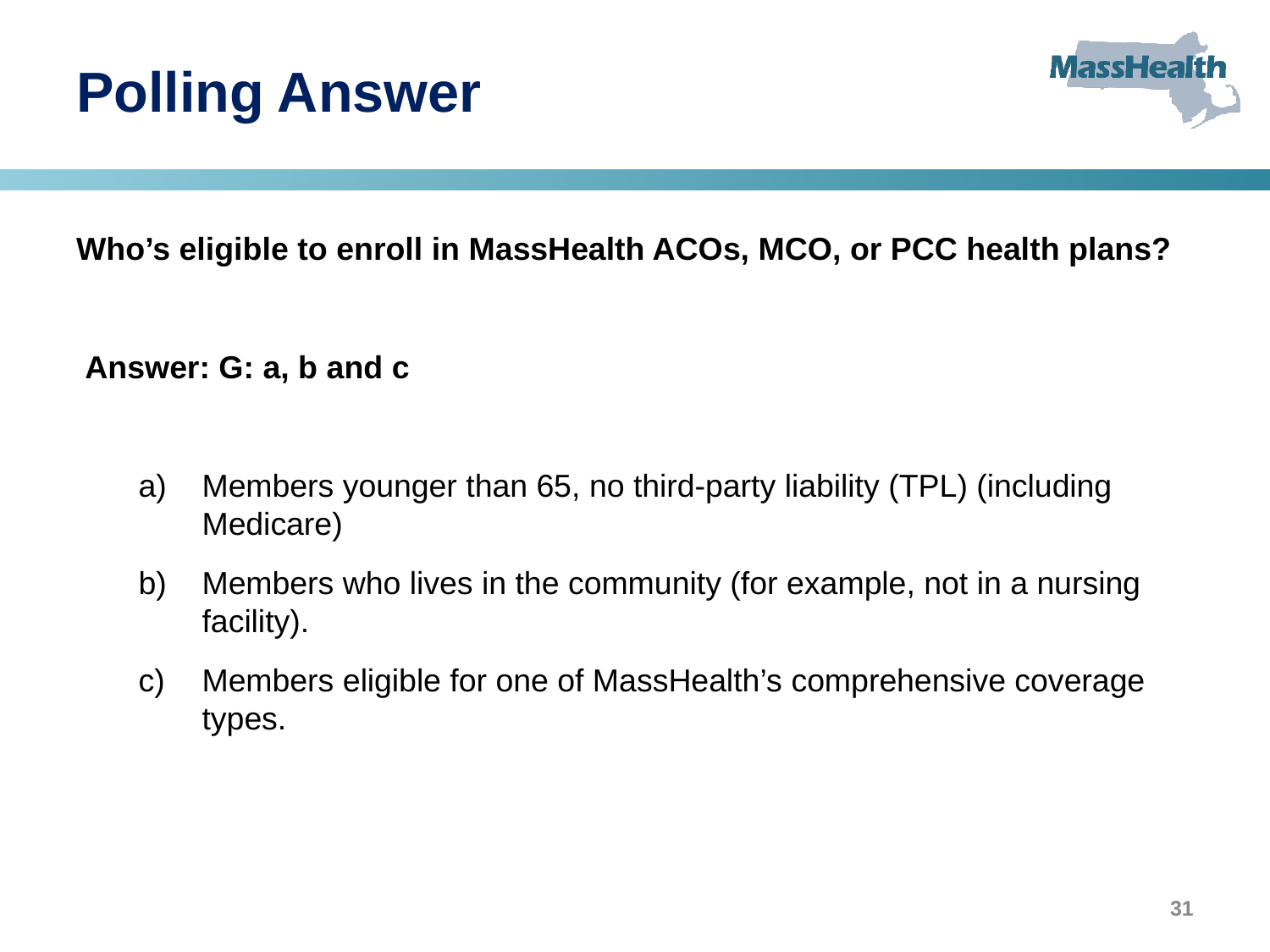

# Polling Answer
Who’s eligible to enroll in MassHealth ACOs, MCO, or PCC health plans?

 Answer: G: a, b and c

Members younger than 65, no third-party liability (TPL) (including Medicare)
Members who lives in the community (for example, not in a nursing facility).
Members eligible for one of MassHealth’s comprehensive coverage types.

31